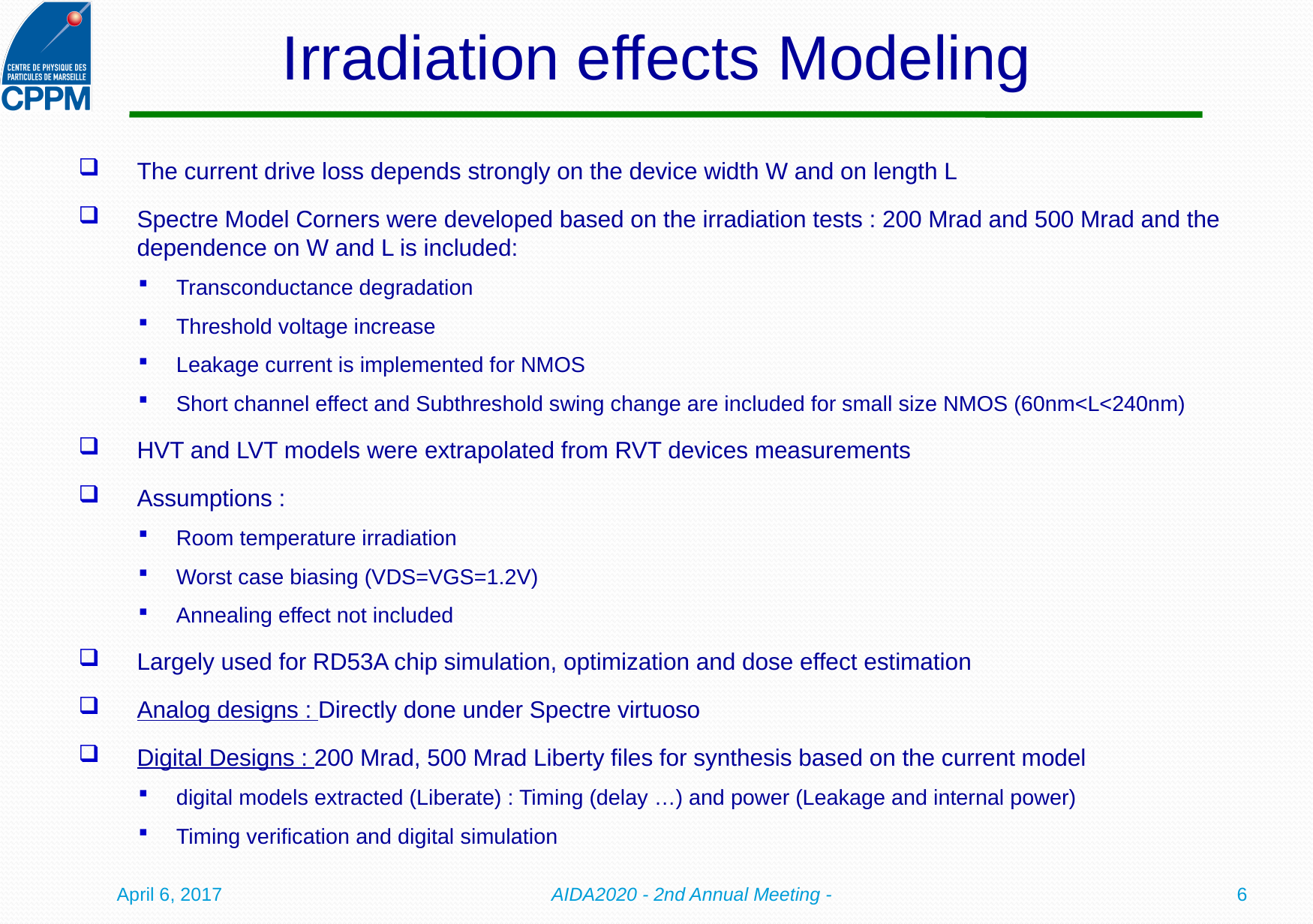

# Irradiation effects Modeling
The current drive loss depends strongly on the device width W and on length L
Spectre Model Corners were developed based on the irradiation tests : 200 Mrad and 500 Mrad and the dependence on W and L is included:
Transconductance degradation
Threshold voltage increase
Leakage current is implemented for NMOS
Short channel effect and Subthreshold swing change are included for small size NMOS (60nm<L<240nm)
HVT and LVT models were extrapolated from RVT devices measurements
Assumptions :
Room temperature irradiation
Worst case biasing (VDS=VGS=1.2V)
Annealing effect not included
Largely used for RD53A chip simulation, optimization and dose effect estimation
Analog designs : Directly done under Spectre virtuoso
Digital Designs : 200 Mrad, 500 Mrad Liberty files for synthesis based on the current model
digital models extracted (Liberate) : Timing (delay …) and power (Leakage and internal power)
Timing verification and digital simulation
April 6, 2017
AIDA2020 - 2nd Annual Meeting -
6